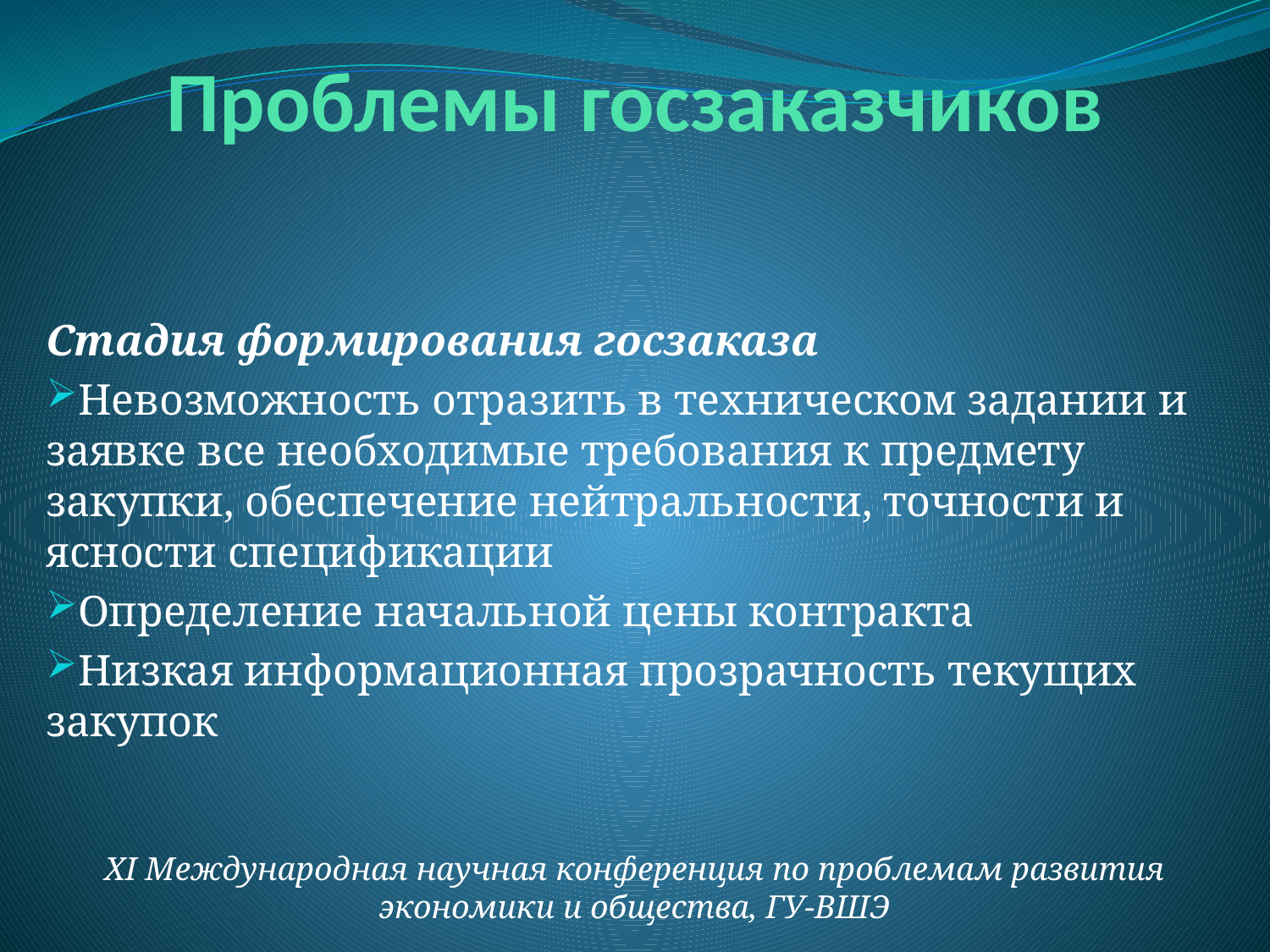

# Проблемы госзаказчиков
Стадия формирования госзаказа
Невозможность отразить в техническом задании и заявке все необходимые требования к предмету закупки, обеспечение нейтральности, точности и ясности спецификации
Определение начальной цены контракта
Низкая информационная прозрачность текущих закупок
XI Международная научная конференция по проблемам развития экономики и общества, ГУ-ВШЭ